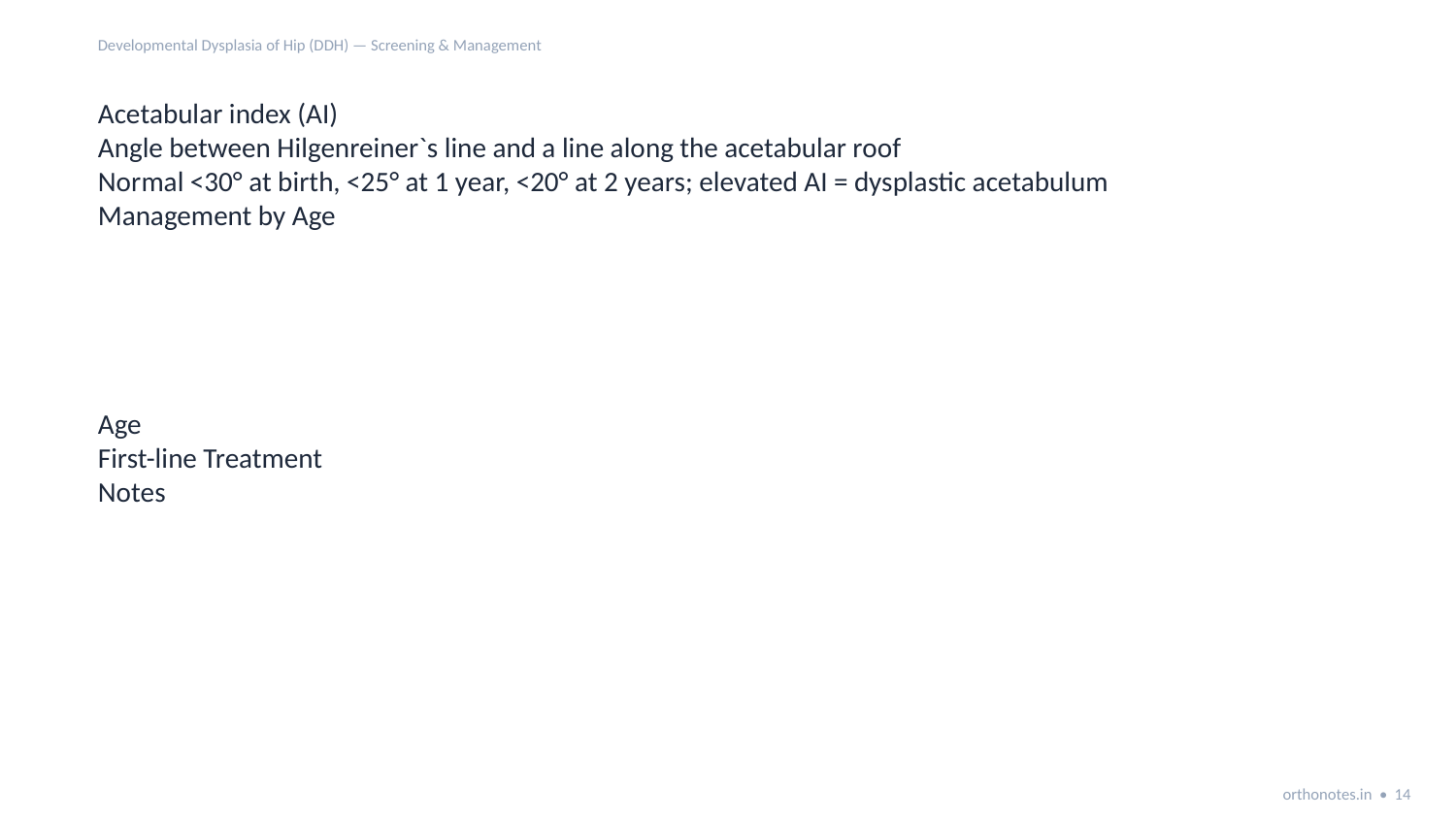

Developmental Dysplasia of Hip (DDH) — Screening & Management
Acetabular index (AI)
Angle between Hilgenreiner`s line and a line along the acetabular roof
Normal <30° at birth, <25° at 1 year, <20° at 2 years; elevated AI = dysplastic acetabulum
Management by Age
Age
First-line Treatment
Notes
orthonotes.in  •  14